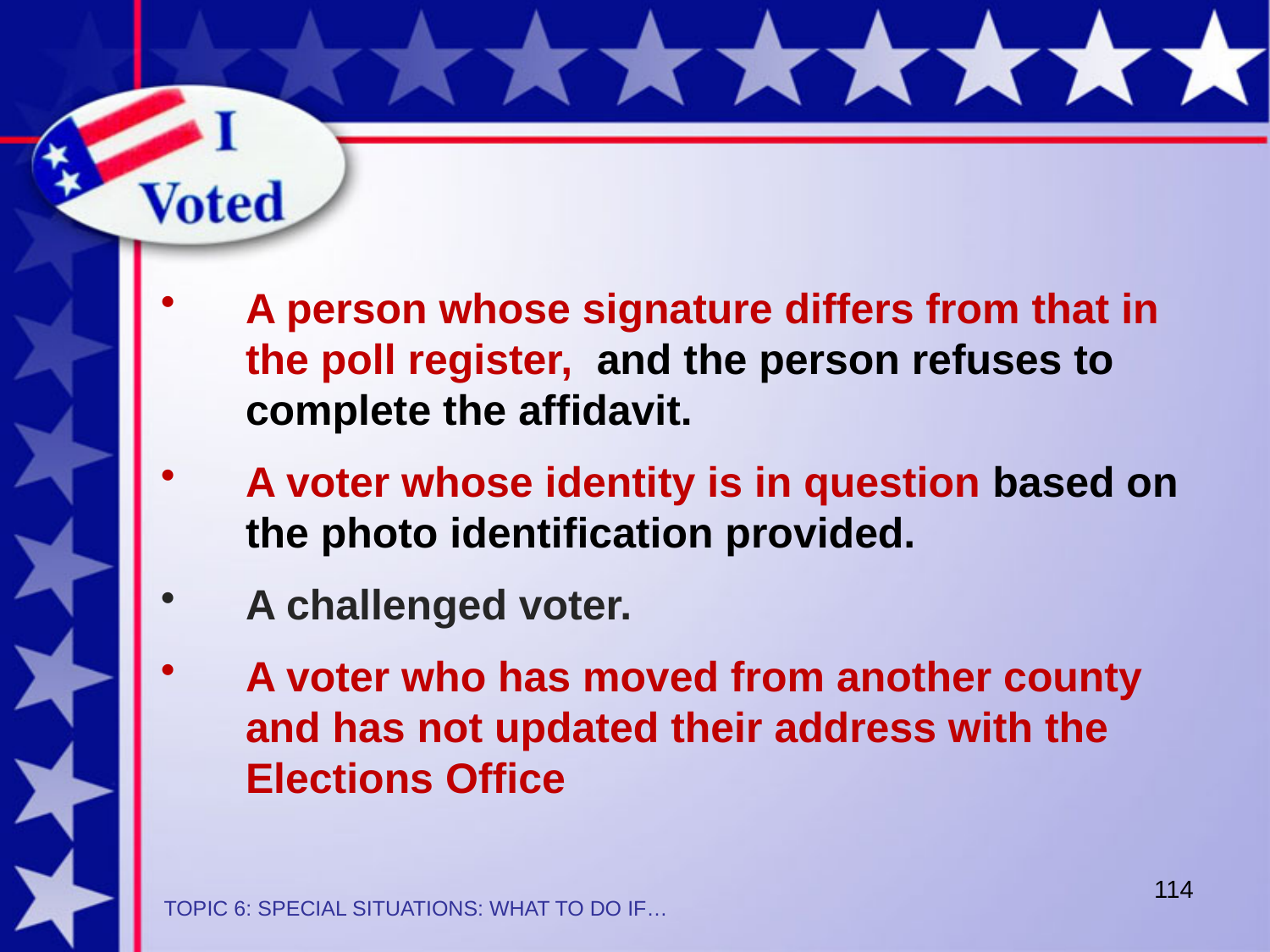

A person whose signature differs from that in the poll register,  and the person refuses to complete the affidavit.
A voter whose identity is in question based on the photo identification provided.
A challenged voter.
A voter who has moved from another county and has not updated their address with the Elections Office
114
TOPIC 6: SPECIAL SITUATIONS: WHAT TO DO IF…